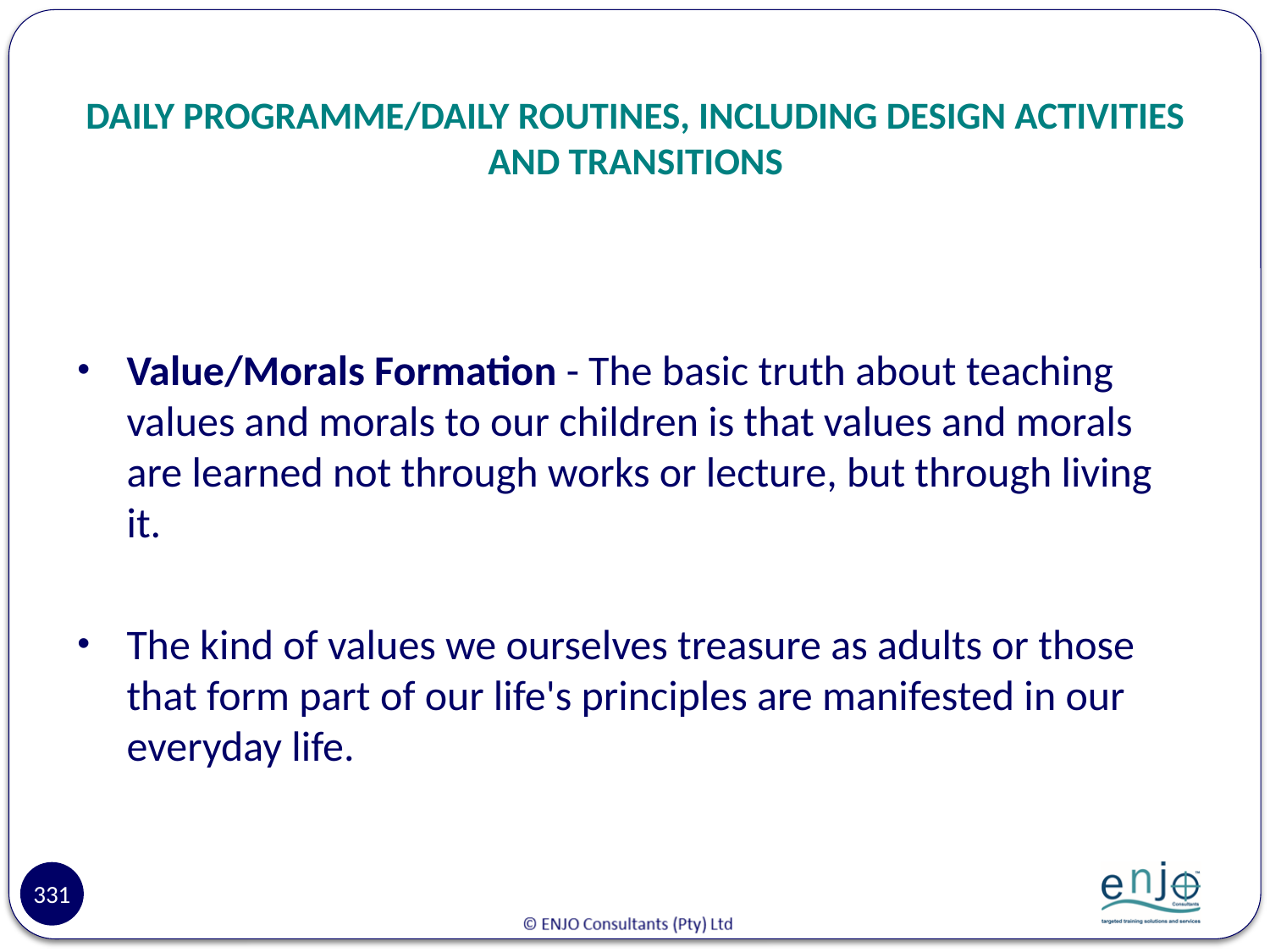

# DAILY PROGRAMME/DAILY ROUTINES, INCLUDING DESIGN ACTIVITIES AND TRANSITIONS
Value/Morals Formation - The basic truth about teaching values and morals to our children is that values and morals are learned not through works or lecture, but through living it.

The kind of values we ourselves treasure as adults or those that form part of our life's principles are manifested in our everyday life.

331